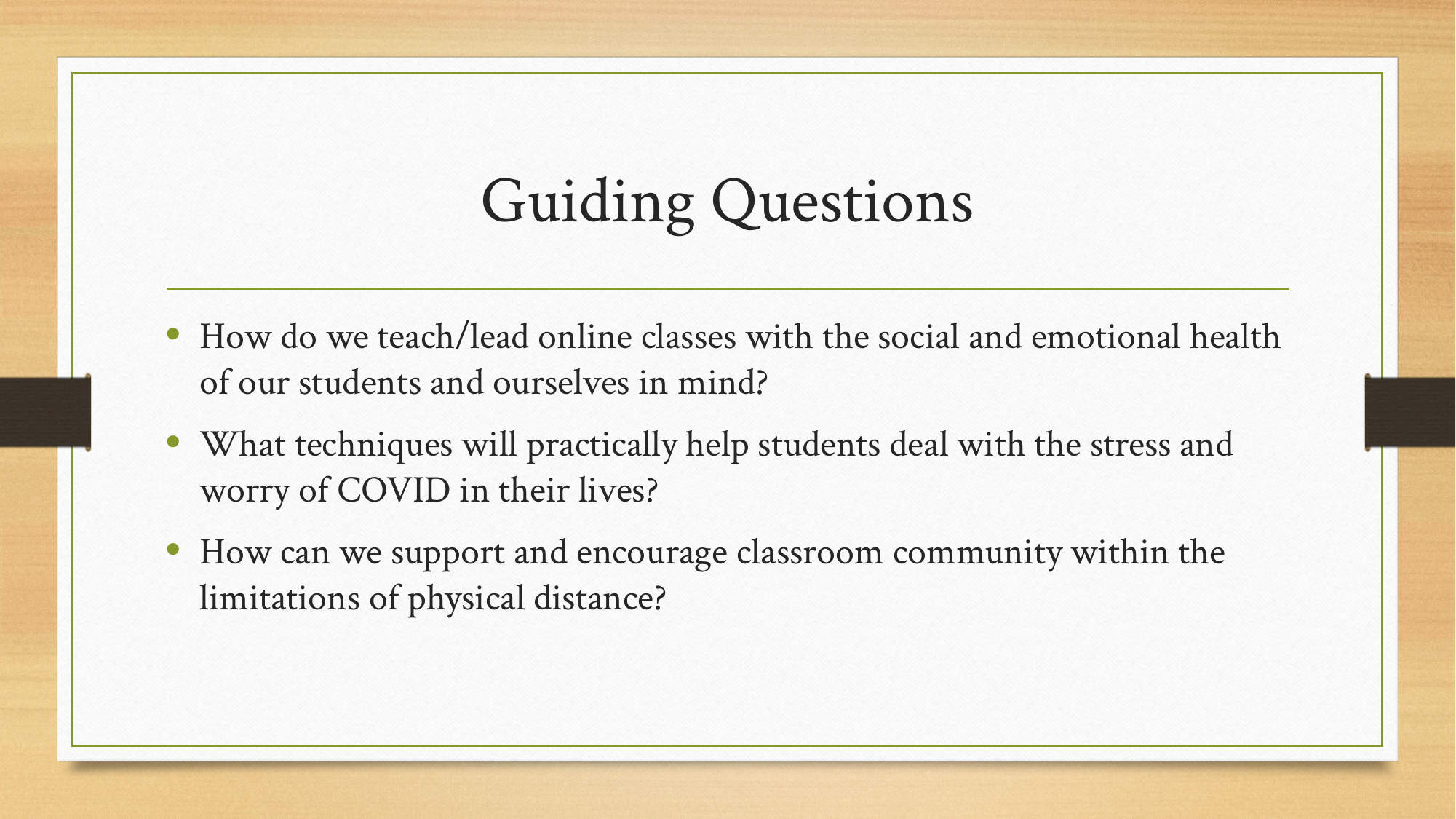

# Guiding Questions
How do we teach/lead online classes with the social and emotional health of our students and ourselves in mind?
What techniques will practically help students deal with the stress and worry of COVID in their lives?
How can we support and encourage classroom community within the limitations of physical distance?